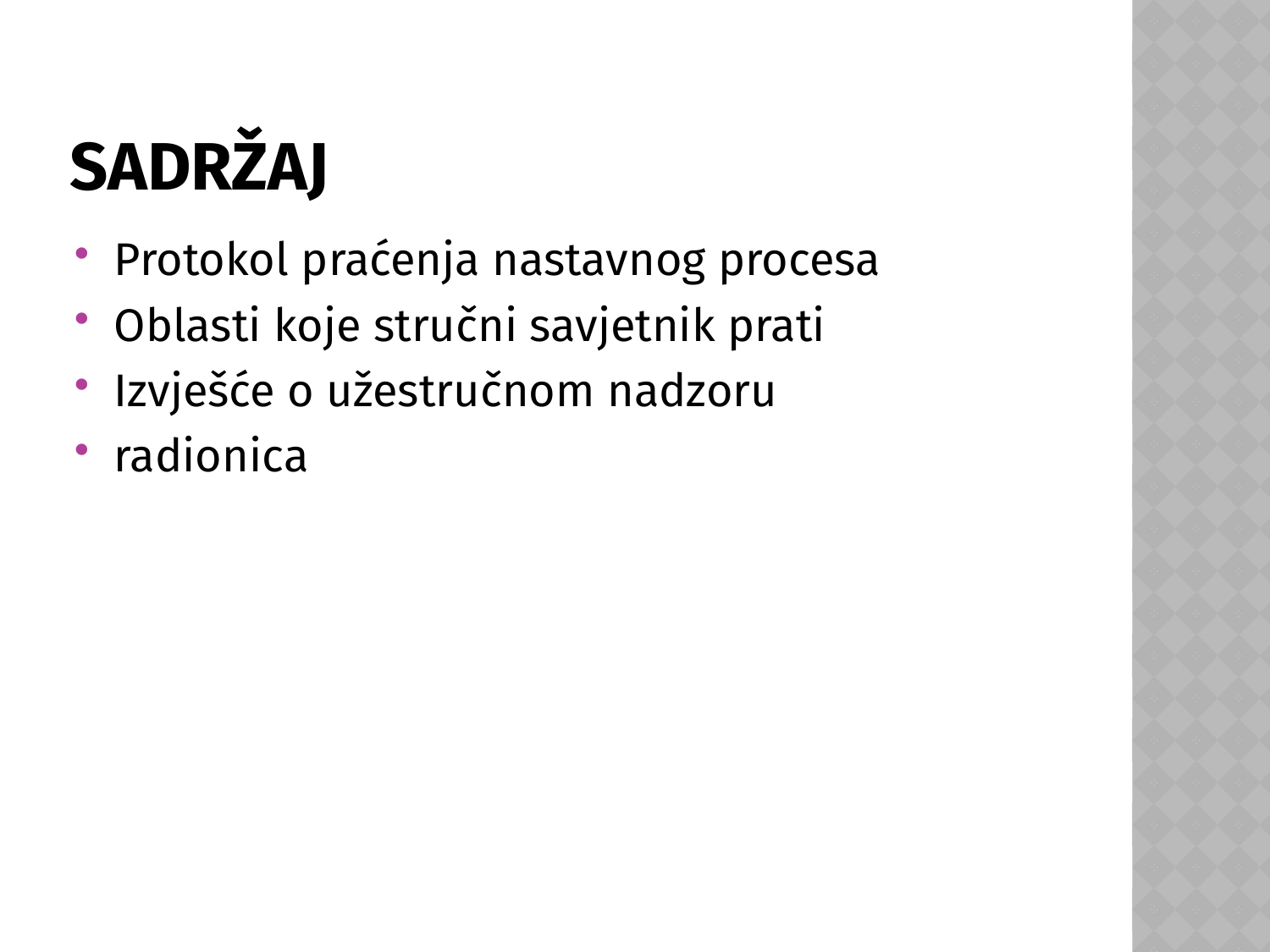

# sadržaj
Protokol praćenja nastavnog procesa
Oblasti koje stručni savjetnik prati
Izvješće o užestručnom nadzoru
radionica